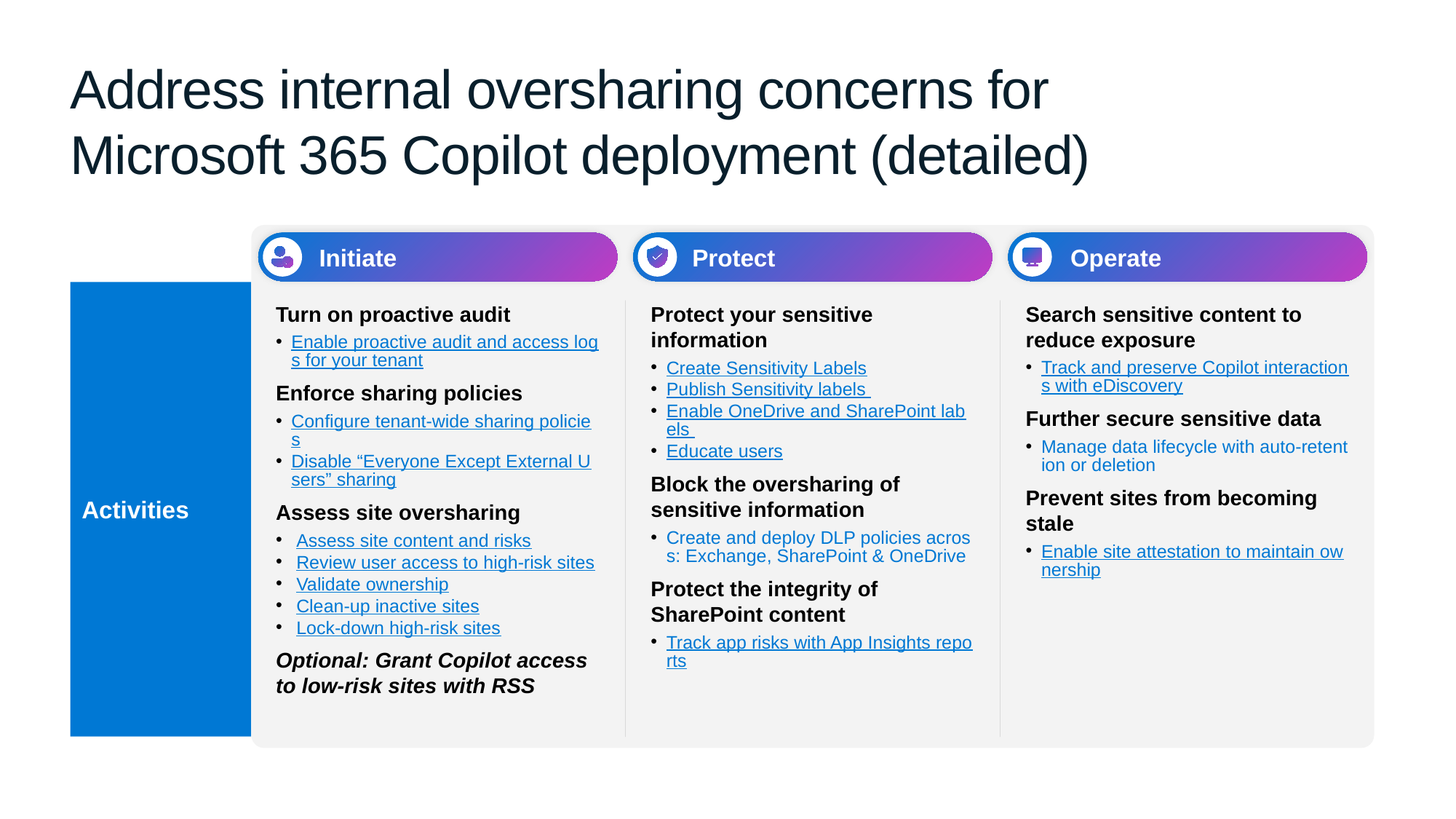

# Address internal oversharing concerns for Microsoft 365 Copilot deployment (detailed)

Initiate
Protect
Operate

Turn on proactive audit
Enable proactive audit and access logs for your tenant
Enforce sharing policies
Configure tenant-wide sharing policies
Disable “Everyone Except External Users” sharing
Assess site oversharing
Assess site content and risks
Review user access to high-risk sites
Validate ownership
Clean-up inactive sites
Lock-down high-risk sites
Optional: Grant Copilot access to low-risk sites with RSS
Protect your sensitive information
Create Sensitivity Labels
Publish Sensitivity labels
Enable OneDrive and SharePoint labels
Educate users
Block the oversharing of sensitive information
Create and deploy DLP policies across: Exchange, SharePoint & OneDrive
Protect the integrity of SharePoint content
Track app risks with App Insights reports

Search sensitive content to reduce exposure
Track and preserve Copilot interactions with eDiscovery
Further secure sensitive data
Manage data lifecycle with auto-retention or deletion
Prevent sites from becoming stale
Enable site attestation to maintain ownership

Activities